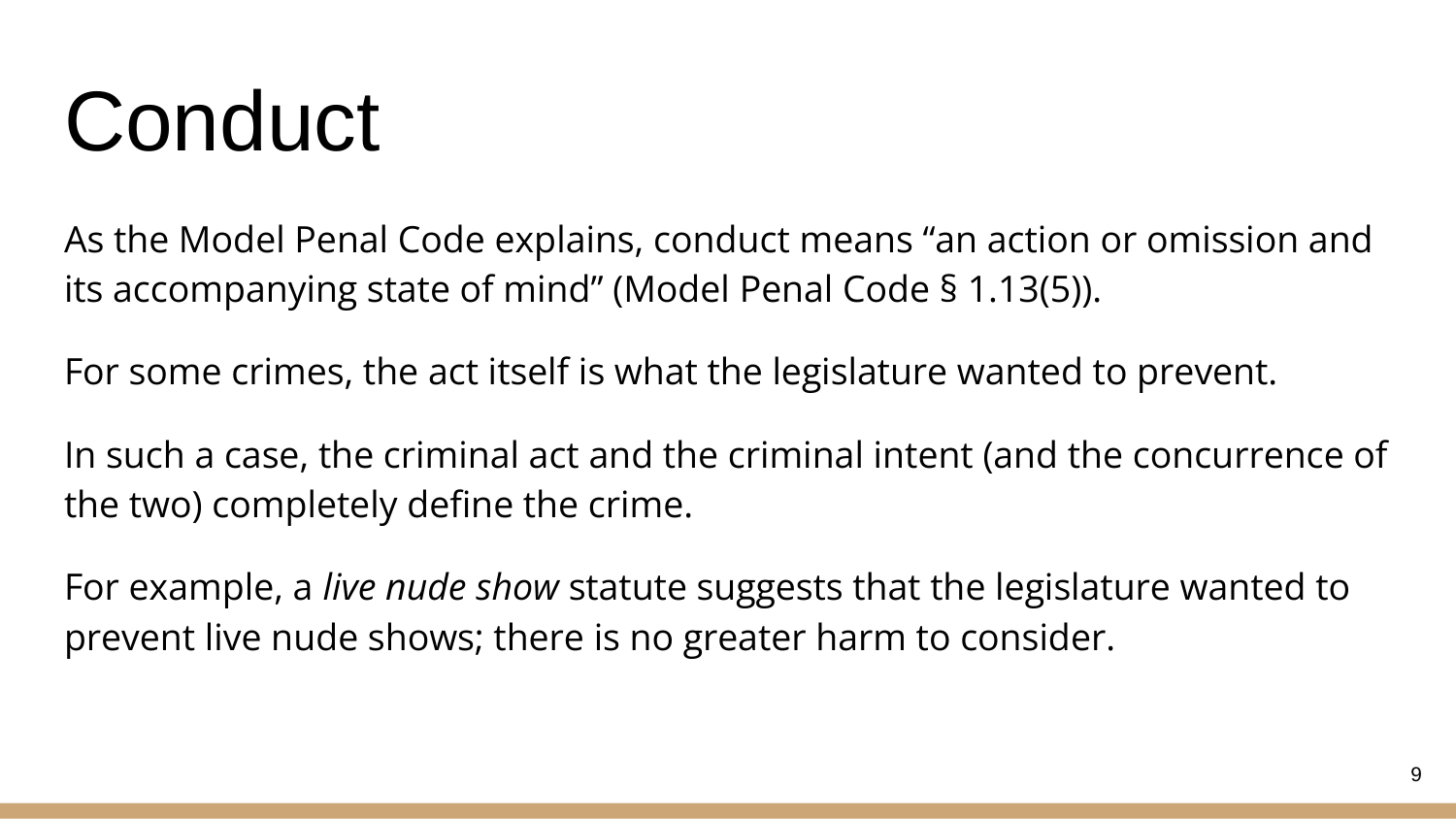

# Conduct
As the Model Penal Code explains, conduct means “an action or omission and its accompanying state of mind” (Model Penal Code § 1.13(5)).
For some crimes, the act itself is what the legislature wanted to prevent.
In such a case, the criminal act and the criminal intent (and the concurrence of the two) completely define the crime.
For example, a live nude show statute suggests that the legislature wanted to prevent live nude shows; there is no greater harm to consider.
9